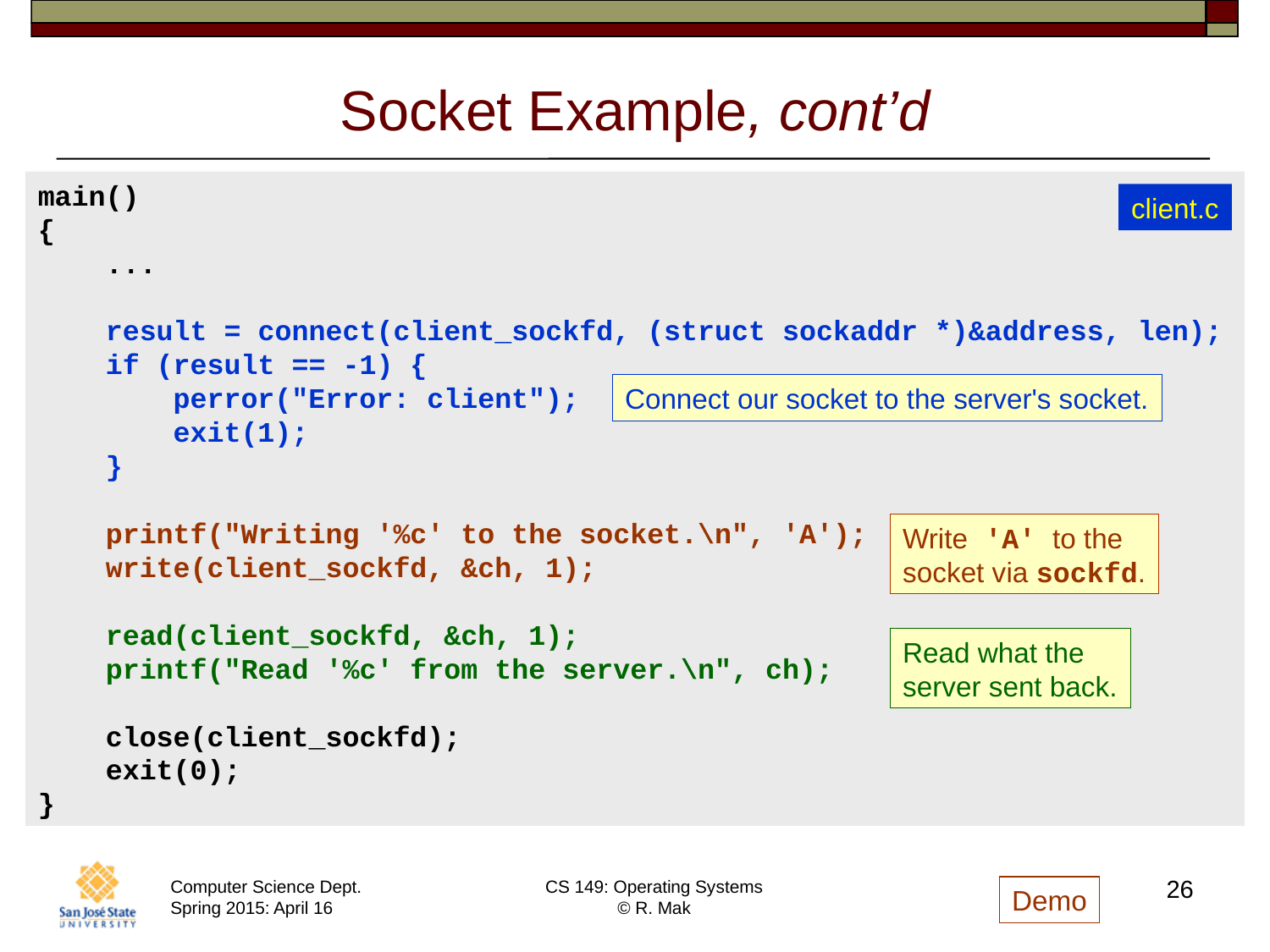

# Socket Example, cont’d
main()
{
    ...

    result = connect(client_sockfd, (struct sockaddr *)&address, len);
    if (result == -1) {
        perror("Error: client");
        exit(1);
    }

    printf("Writing '%c' to the socket.\n", 'A');
    write(client_sockfd, &ch, 1);

    read(client_sockfd, &ch, 1);
    printf("Read '%c' from the server.\n", ch);

    close(client_sockfd);
    exit(0);
}
client.c
Connect our socket to the server's socket.
Write 'A' to the
socket via sockfd.
Read what the
server sent back.
26
Demo